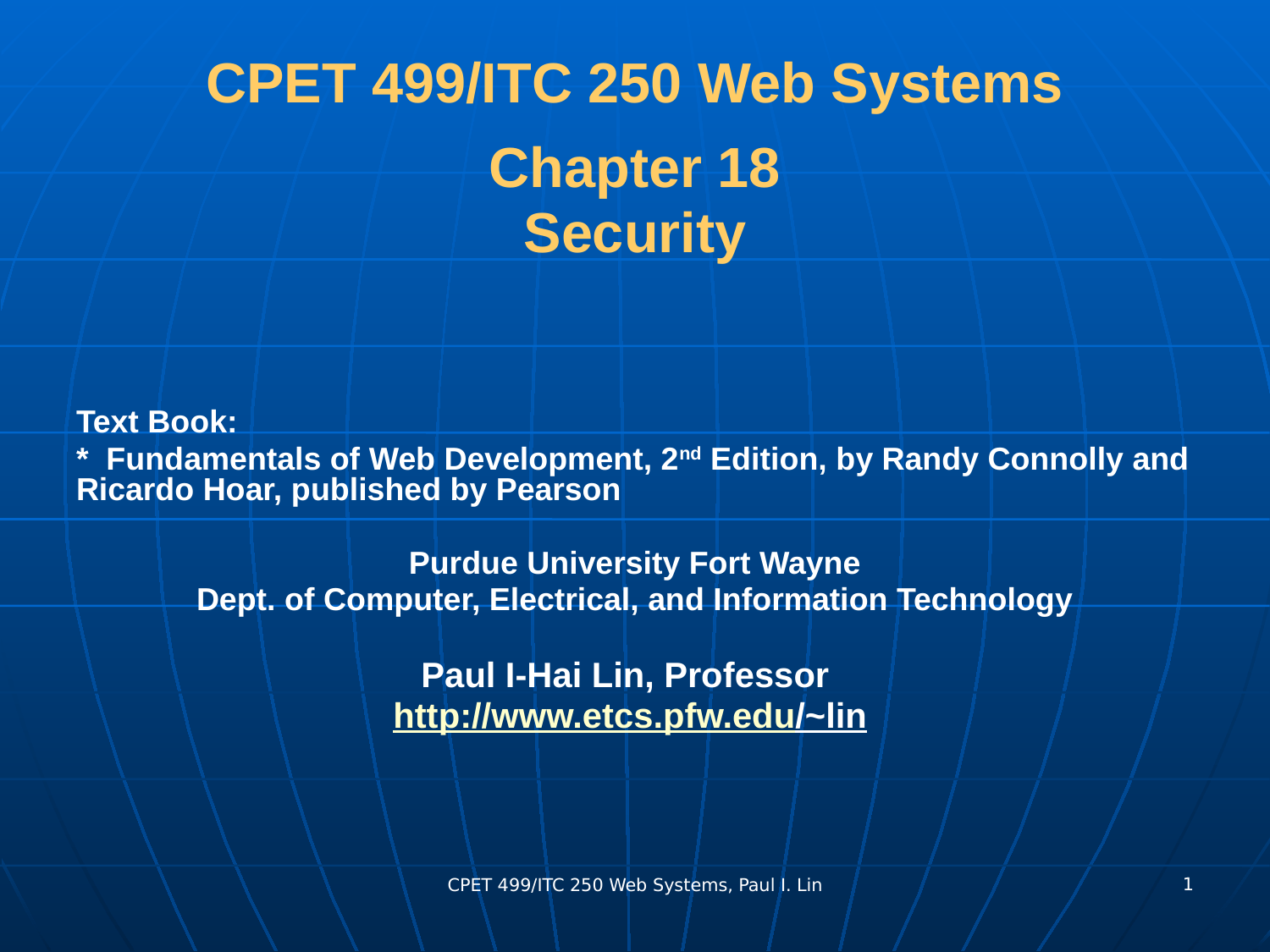

# CPET 499/ITC 250 Web Systems
Chapter 18
Security

Text Book:
*  Fundamentals of Web Development, 2nd Edition, by Randy Connolly and Ricardo Hoar, published by Pearson

Purdue University Fort Wayne
Dept. of Computer, Electrical, and Information Technology

Paul I-Hai Lin, Professor
http://www.etcs.pfw.edu/~lin
1
CPET 499/ITC 250 Web Systems, Paul I. Lin